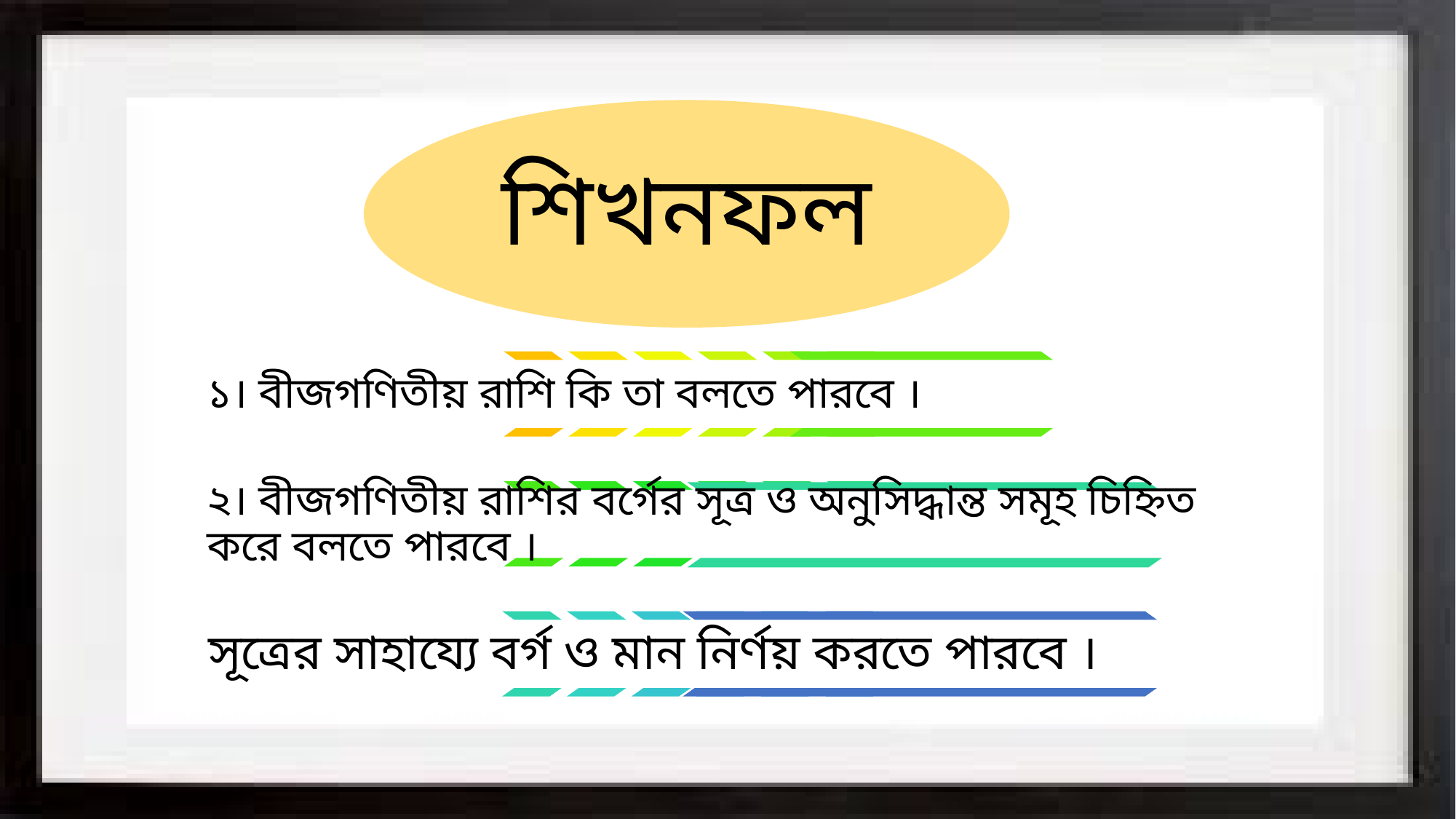

শিখনফল

১। বীজগণিতীয় রাশি কি তা বলতে পারবে ।

২। বীজগণিতীয় রাশির বর্গের সূত্র ও অনুসিদ্ধান্ত সমূহ চিহ্নিত করে বলতে পারবে ।

সূত্রের সাহায্যে বর্গ ও মান নির্ণয় করতে পারবে ।